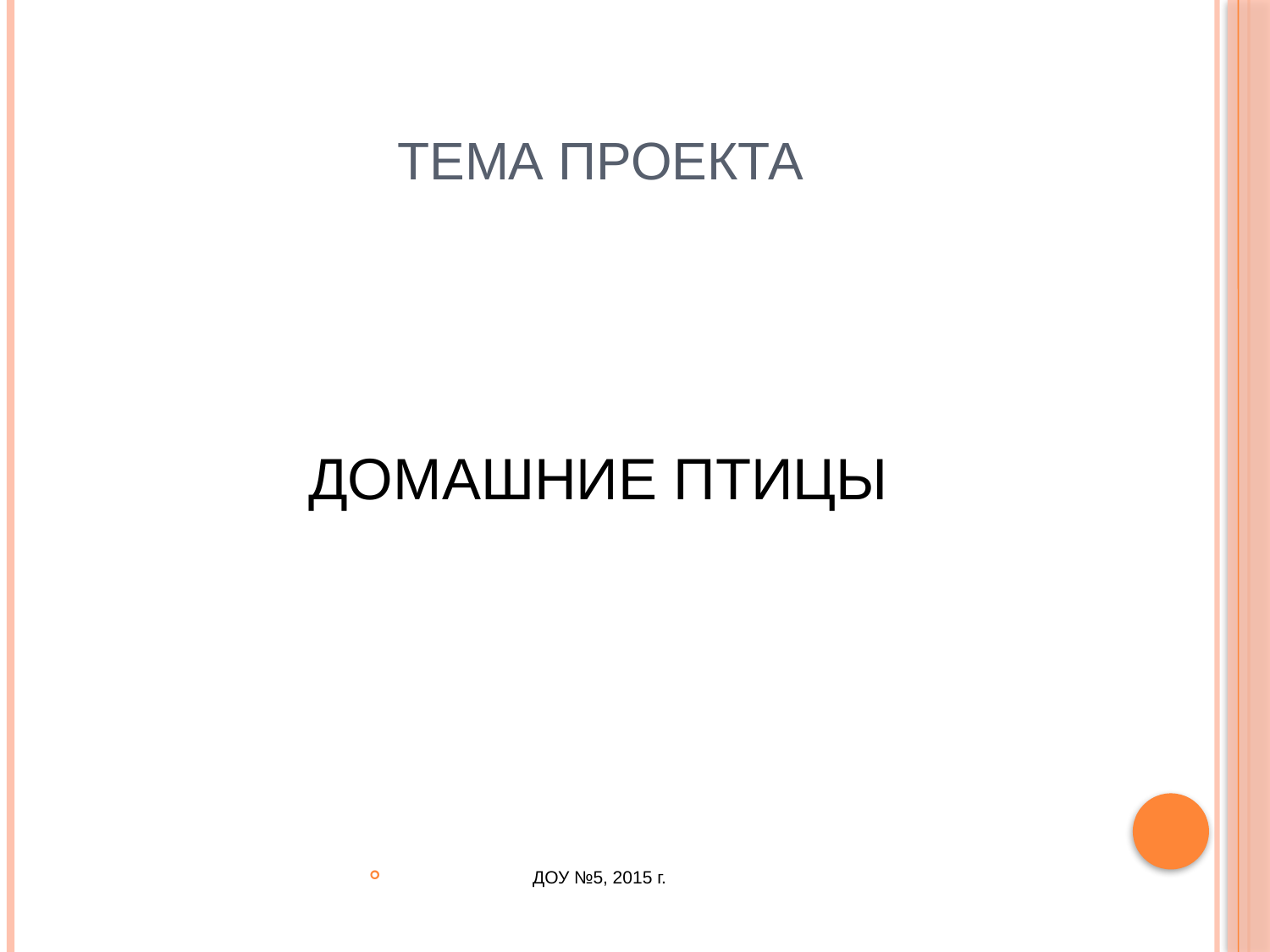

# Тема проекта

  ДОМАШНИЕ ПТИЦЫ

ДОУ №5, 2015 г.